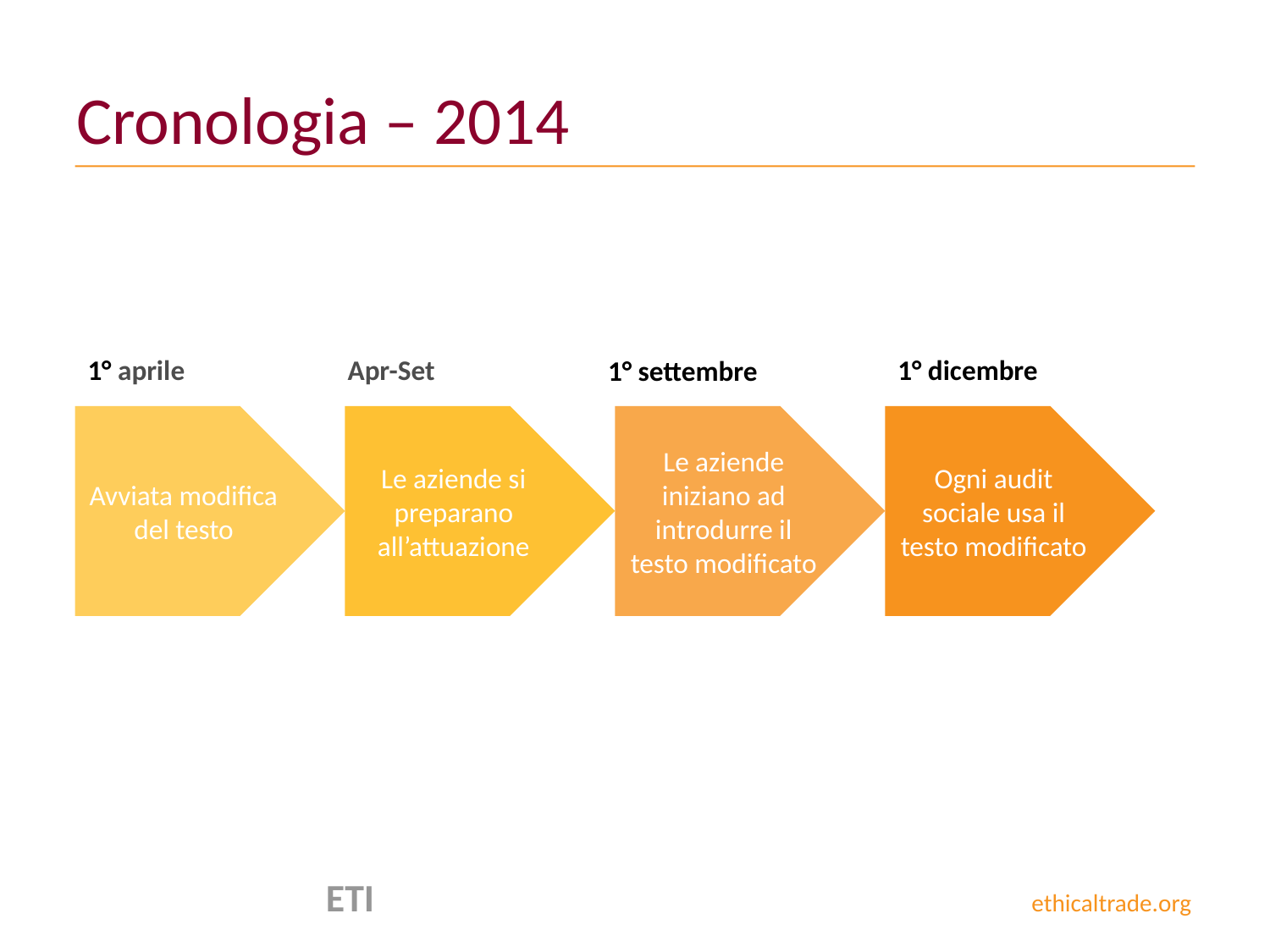

# Cronologia – 2014
1° aprile
Apr-Set
1° dicembre
1° settembre
Avviata modifica del testo
Le aziende si preparano all’attuazione
Le aziende iniziano ad introdurre il testo modificato
Ogni audit sociale usa il testo modificato
  ETI                                                                                                                       ethicaltrade.org